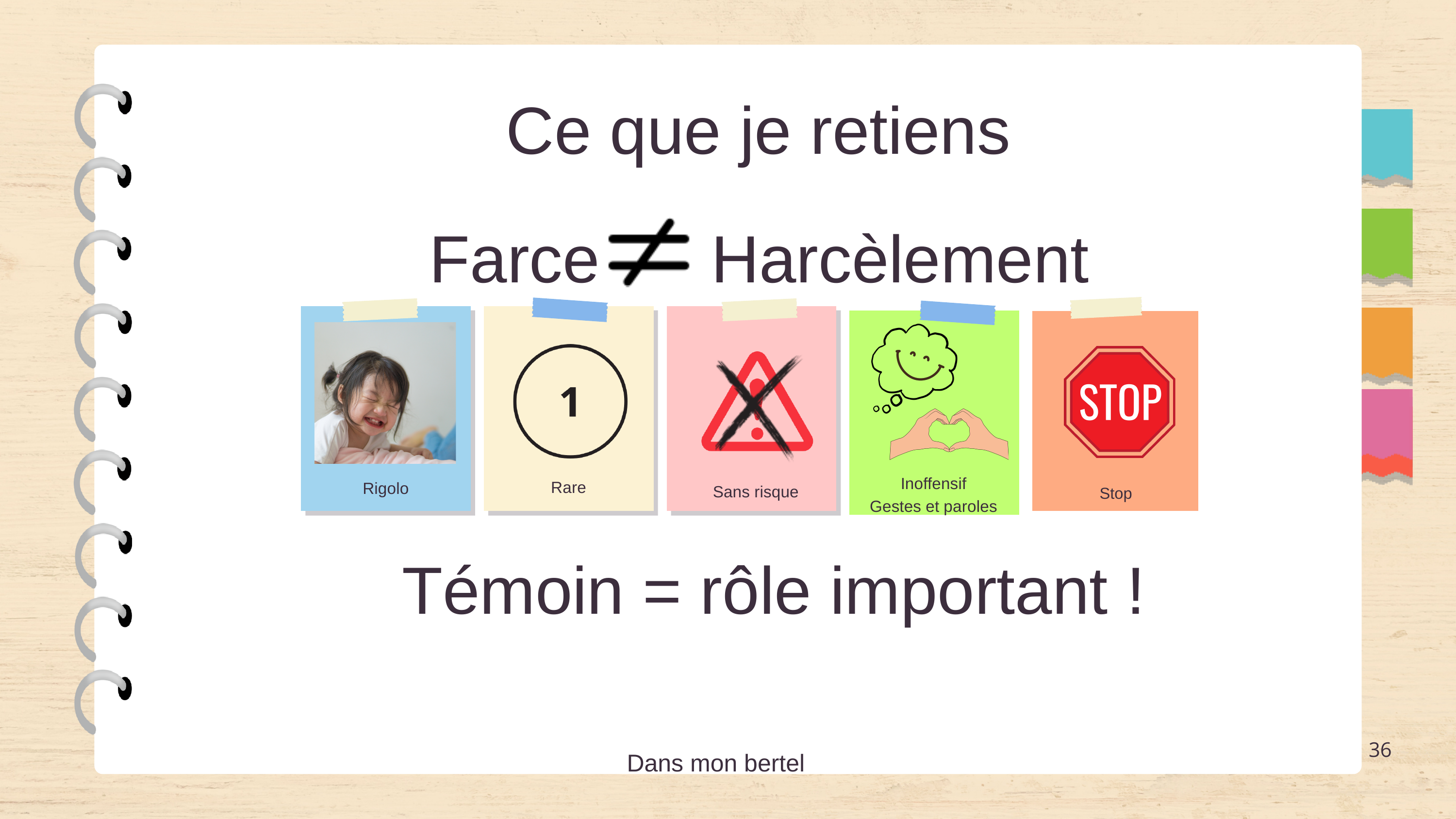

Ce que je retiens

Farce      Harcèlement

Inoffensif
Gestes et paroles
Rare
Rigolo
Sans risque
Stop
Témoin = rôle important !
36
Dans mon bertel